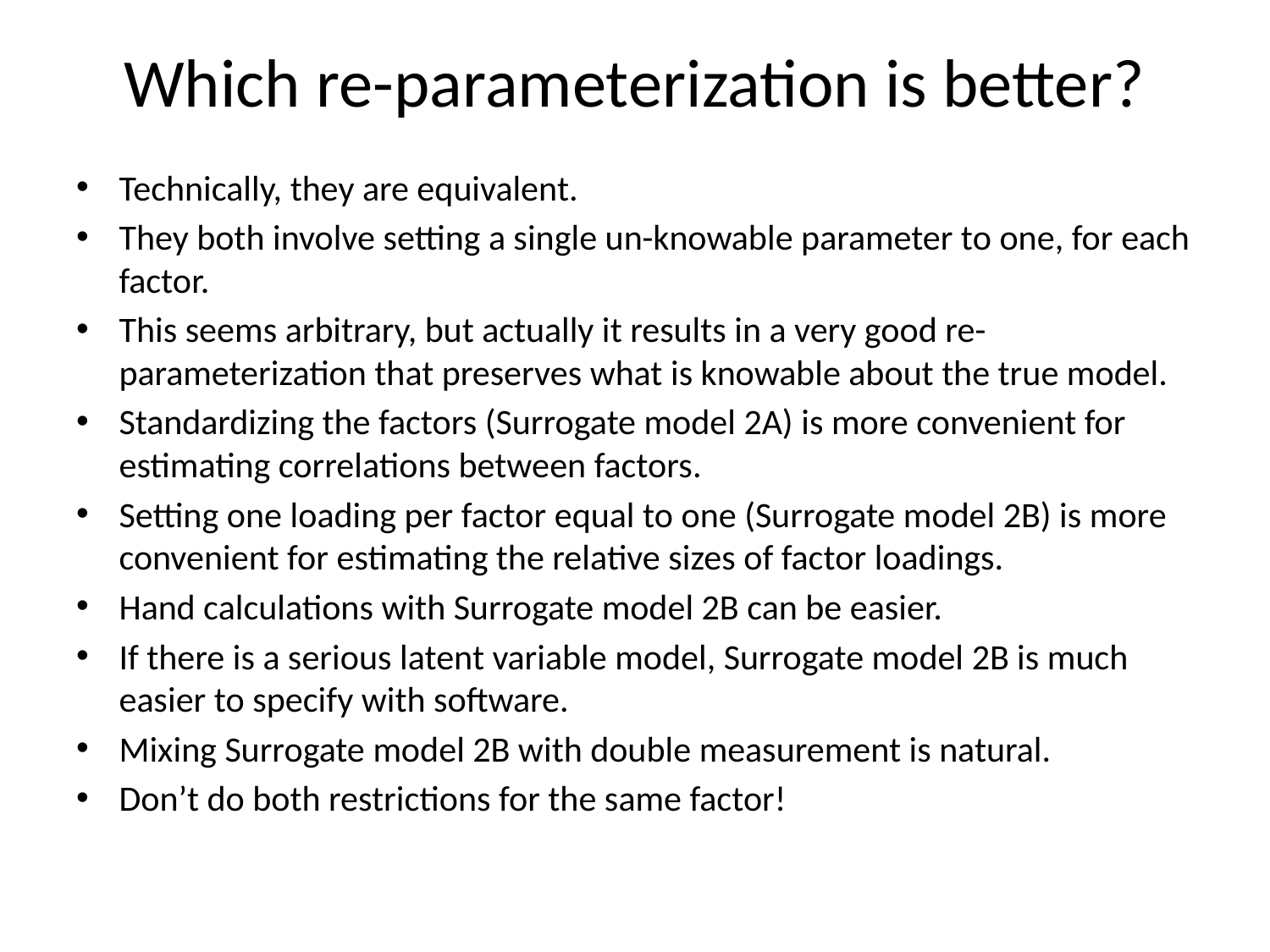

# Which re-parameterization is better?
Technically, they are equivalent.
They both involve setting a single un-knowable parameter to one, for each factor.
This seems arbitrary, but actually it results in a very good re-parameterization that preserves what is knowable about the true model.
Standardizing the factors (Surrogate model 2A) is more convenient for estimating correlations between factors.
Setting one loading per factor equal to one (Surrogate model 2B) is more convenient for estimating the relative sizes of factor loadings.
Hand calculations with Surrogate model 2B can be easier.
If there is a serious latent variable model, Surrogate model 2B is much easier to specify with software.
Mixing Surrogate model 2B with double measurement is natural.
Don’t do both restrictions for the same factor!